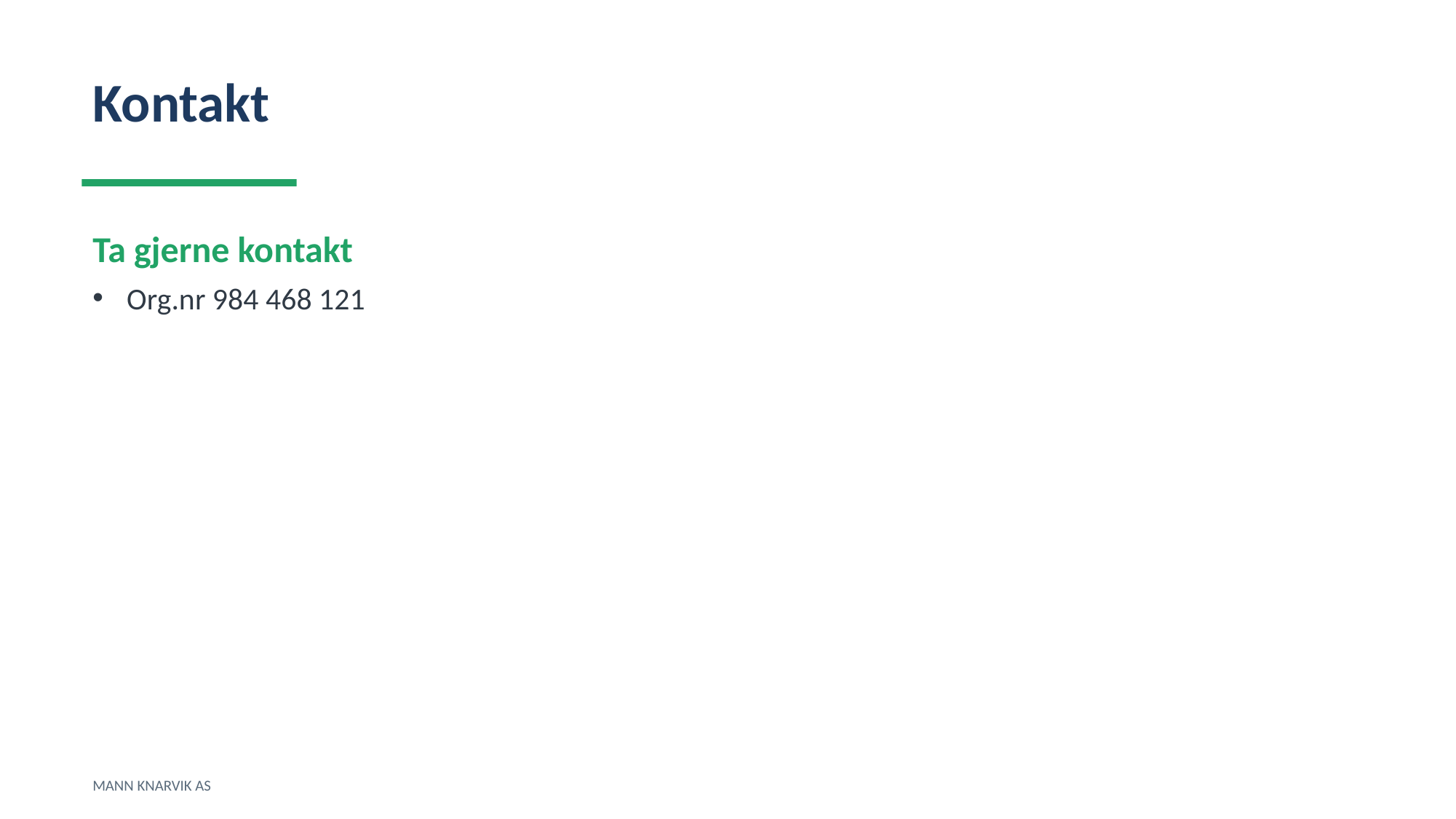

Kontakt

Ta gjerne kontakt
Org.nr 984 468 121
MANN KNARVIK AS